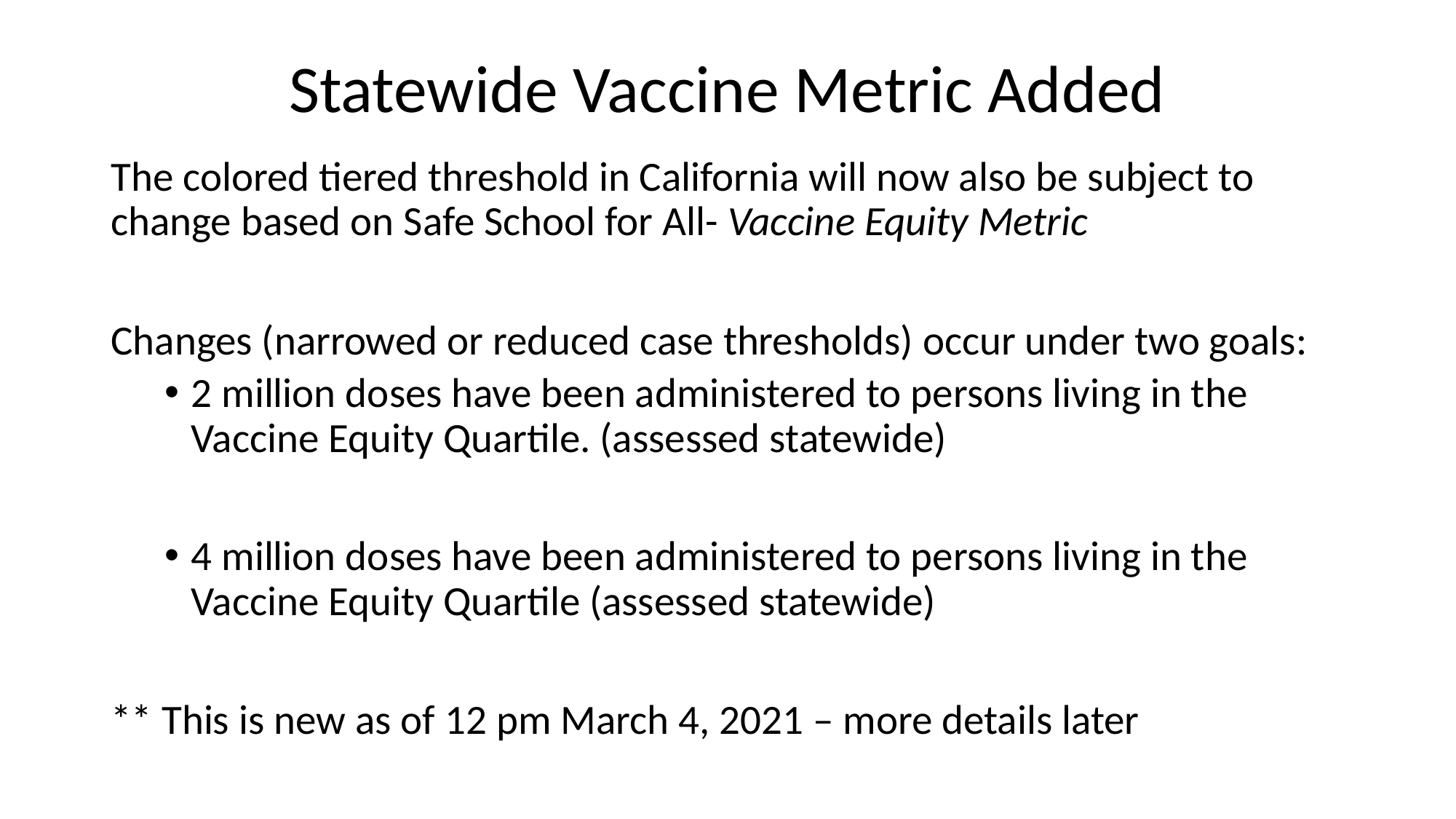

# Statewide Vaccine Metric Added
The colored tiered threshold in California will now also be subject to change based on Safe School for All- Vaccine Equity Metric

Changes (narrowed or reduced case thresholds) occur under two goals:
2 million doses have been administered to persons living in the Vaccine Equity Quartile. (assessed statewide)

4 million doses have been administered to persons living in the Vaccine Equity Quartile (assessed statewide)

** This is new as of 12 pm March 4, 2021 – more details later